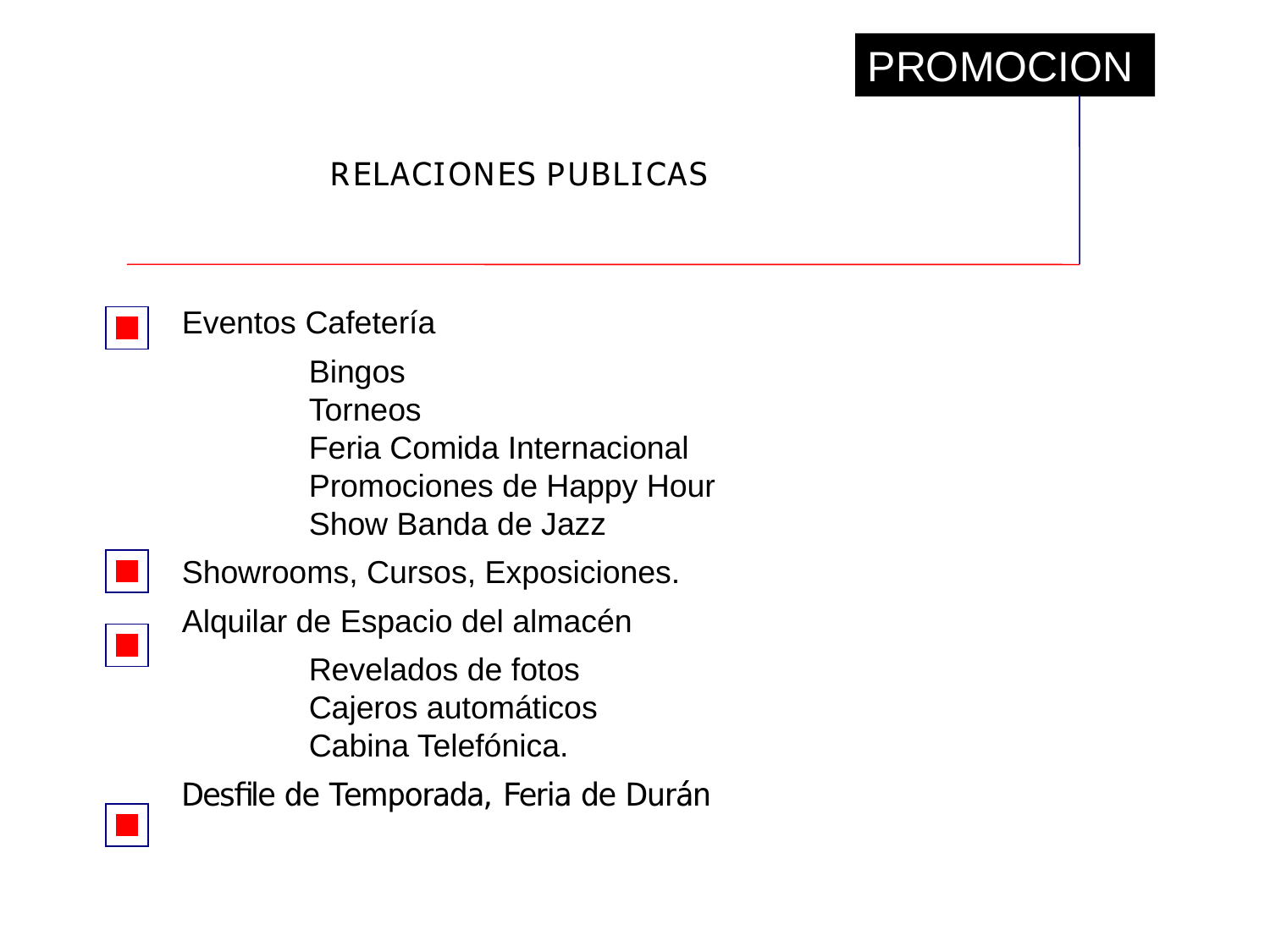

PROMOCION

RELACIONES PUBLICAS

Eventos Cafetería
	Bingos
	Torneos
	Feria Comida Internacional
	Promociones de Happy Hour
	Show Banda de Jazz
Showrooms, Cursos, Exposiciones.
Alquilar de Espacio del almacén
	Revelados de fotos
	Cajeros automáticos
	Cabina Telefónica.
Desfile de Temporada, Feria de Durán